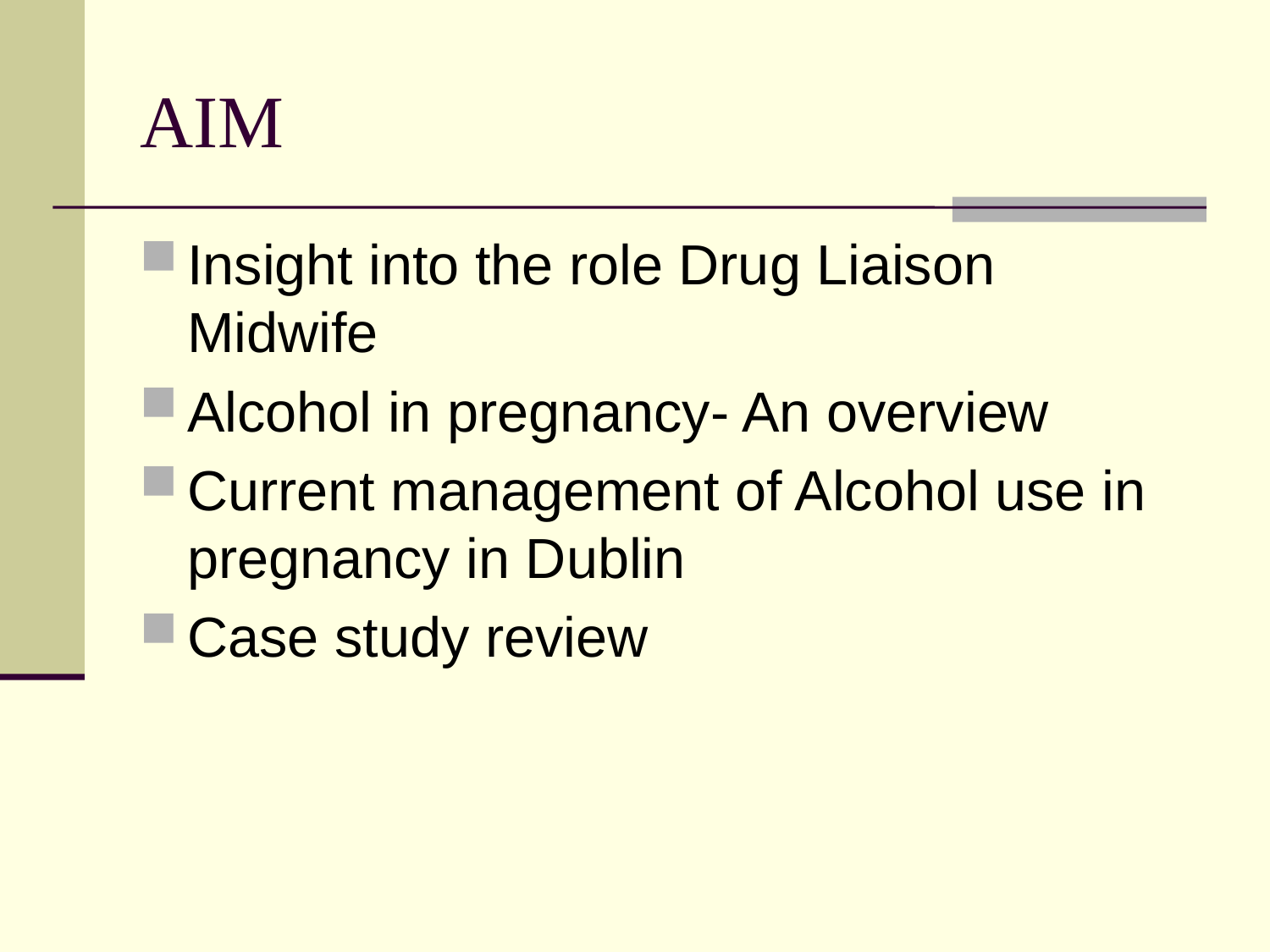

# AIM
Insight into the role Drug Liaison Midwife
Alcohol in pregnancy- An overview
Current management of Alcohol use in pregnancy in Dublin
Case study review